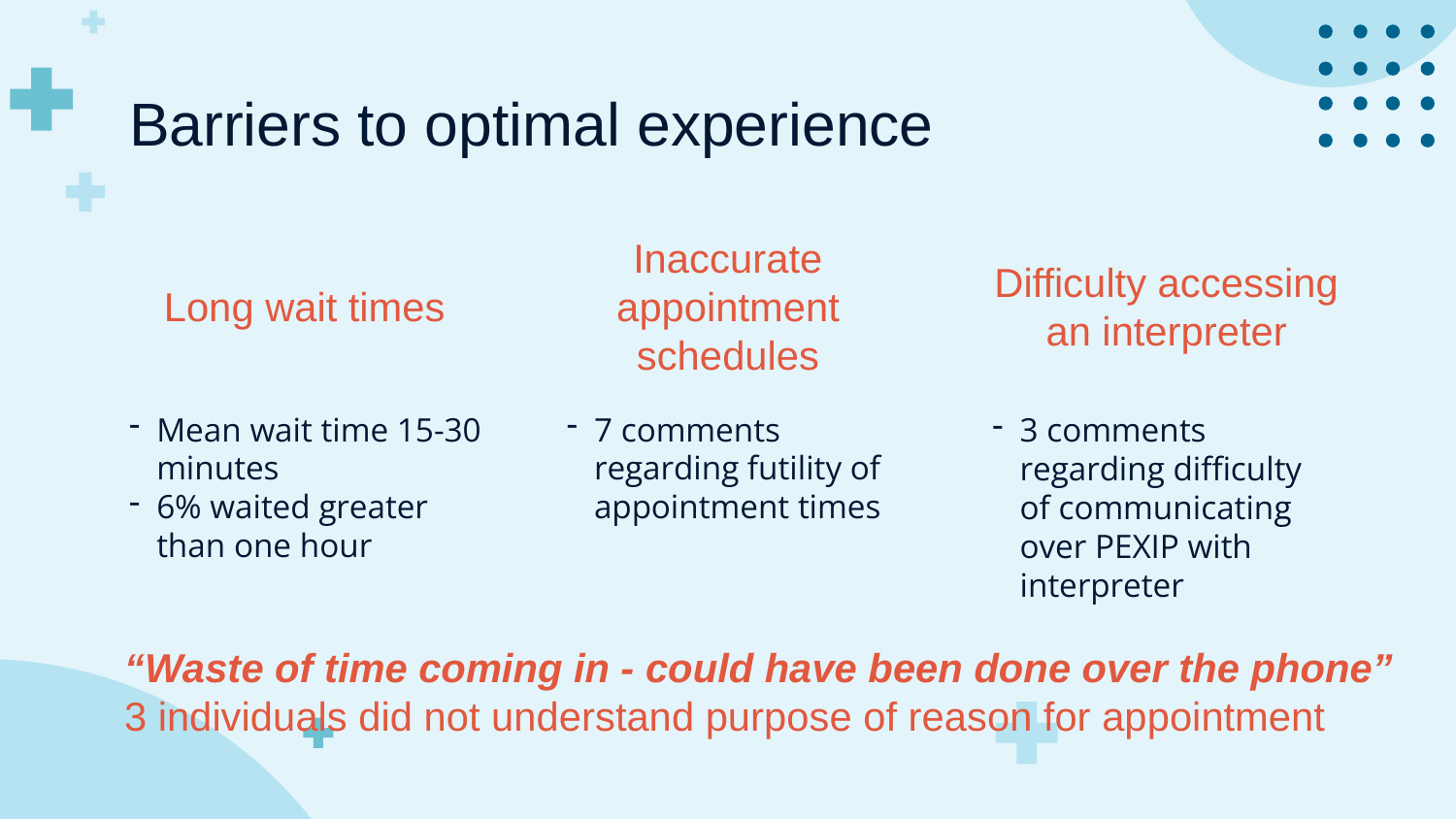

# Barriers to optimal experience
Inaccurate appointment schedules
Difficulty accessing an interpreter
Long wait times
Mean wait time 15-30 minutes
6% waited greater than one hour

7 comments regarding futility of appointment times
3 comments regarding difficulty of communicating over PEXIP with interpreter

“Waste of time coming in - could have been done over the phone”
3 individuals did not understand purpose of reason for appointment